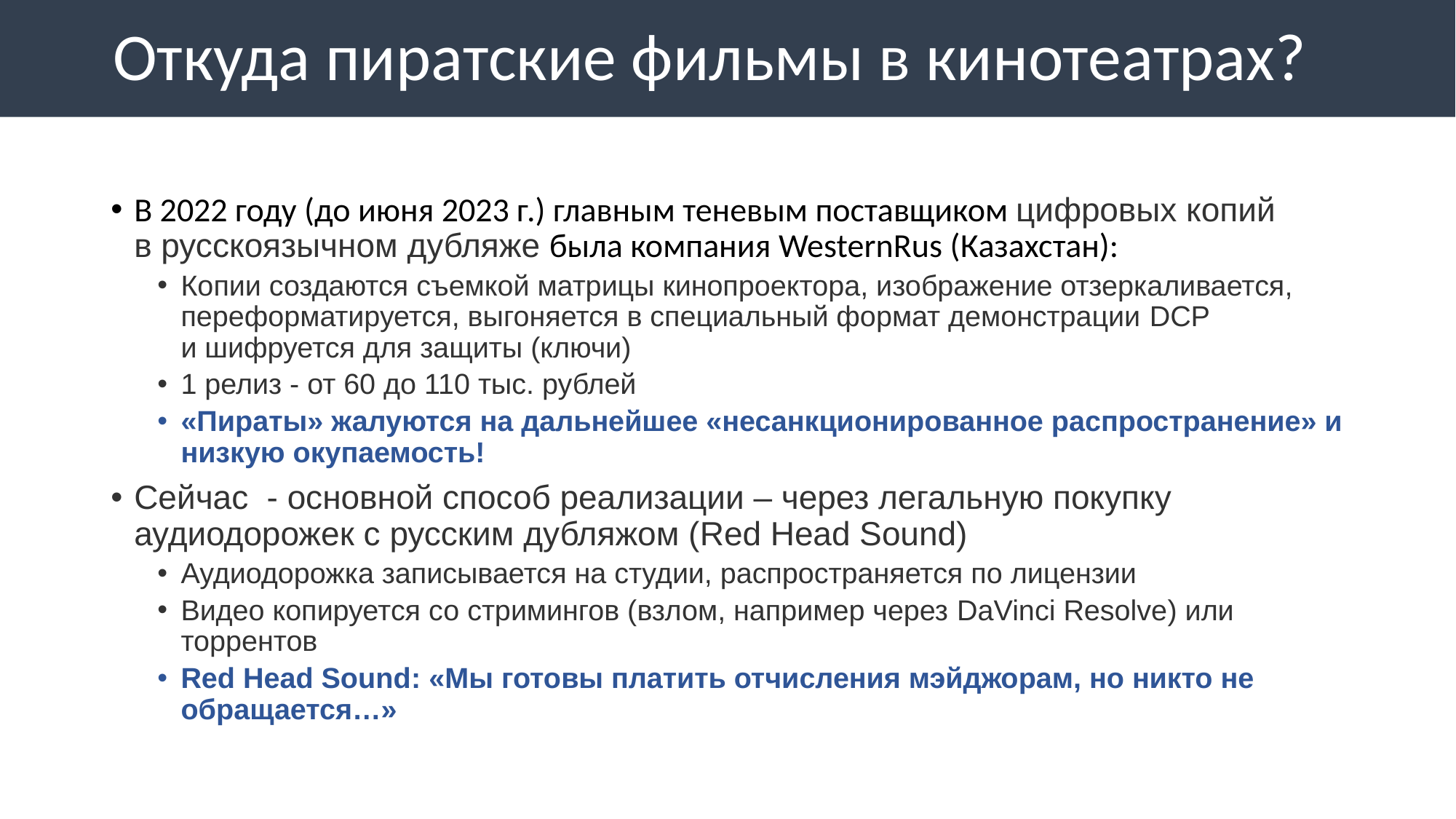

# Откуда пиратские фильмы в кинотеатрах?
В 2022 году (до июня 2023 г.) главным теневым поставщиком цифровых копий в русскоязычном дубляже была компания WesternRus (Казахстан):
Копии создаются съемкой матрицы кинопроектора, изображение отзеркаливается, переформатируется, выгоняется в специальный формат демонстрации DCP и шифруется для защиты (ключи)
1 релиз - от 60 до 110 тыс. рублей
«Пираты» жалуются на дальнейшее «несанкционированное распространение» и низкую окупаемость!
Сейчас  - основной способ реализации – через легальную покупку аудиодорожек с русским дубляжом (Red Head Sound)
Аудиодорожка записывается на студии, распространяется по лицензии
Видео копируется со стримингов (взлом, например через DaVinci Resolve) или торрентов
Red Head Sound: «Мы готовы платить отчисления мэйджорам, но никто не обращается…»